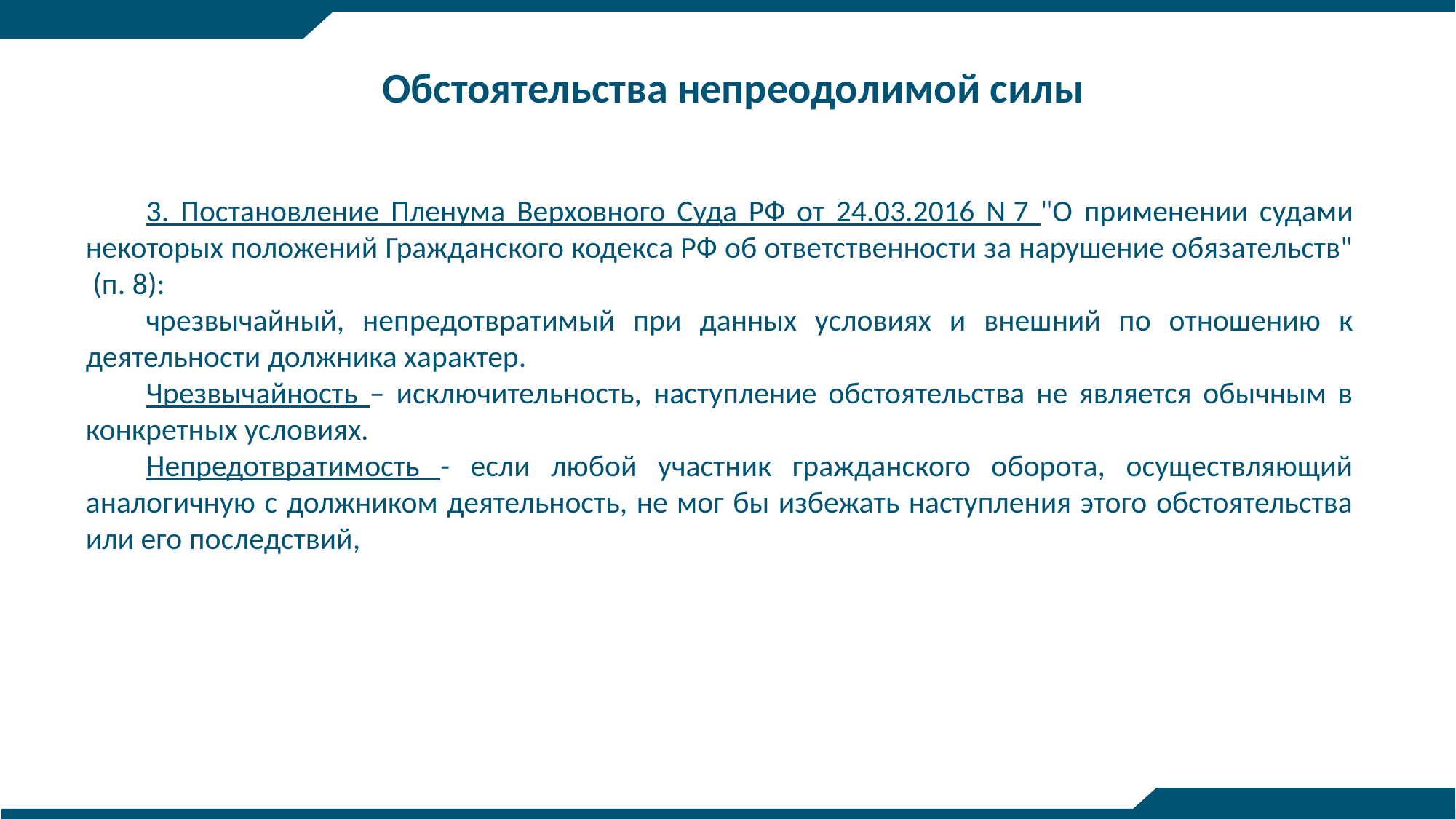

Обстоятельства непреодолимой силы
3. Постановление Пленума Верховного Суда РФ от 24.03.2016 N 7 "О применении судами некоторых положений Гражданского кодекса РФ об ответственности за нарушение обязательств"  (п. 8):
чрезвычайный, непредотвратимый при данных условиях и внешний по отношению к деятельности должника характер.
Чрезвычайность – исключительность, наступление обстоятельства не является обычным в конкретных условиях.
Непредотвратимость - если любой участник гражданского оборота, осуществляющий аналогичную с должником деятельность, не мог бы избежать наступления этого обстоятельства или его последствий,

9